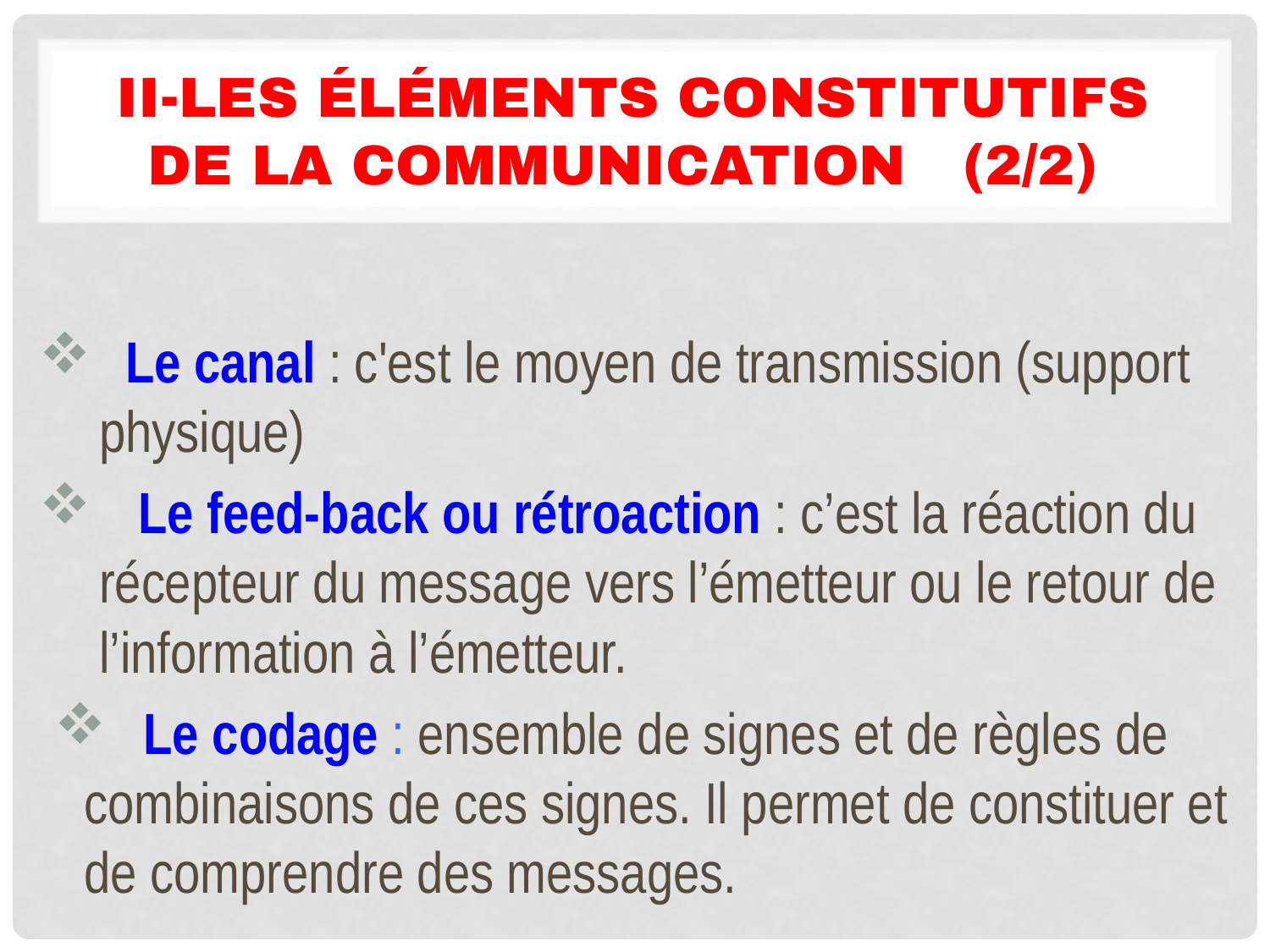

# II-LES ÉLÉMENTS CONSTITUTIFS DE LA COMMUNICATION   (2/2)

  Le canal : c'est le moyen de transmission (support physique)
   Le feed-back ou rétroaction : c’est la réaction du récepteur du message vers l’émetteur ou le retour de l’information à l’émetteur.
   Le codage : ensemble de signes et de règles de combinaisons de ces signes. Il permet de constituer et de comprendre des messages.